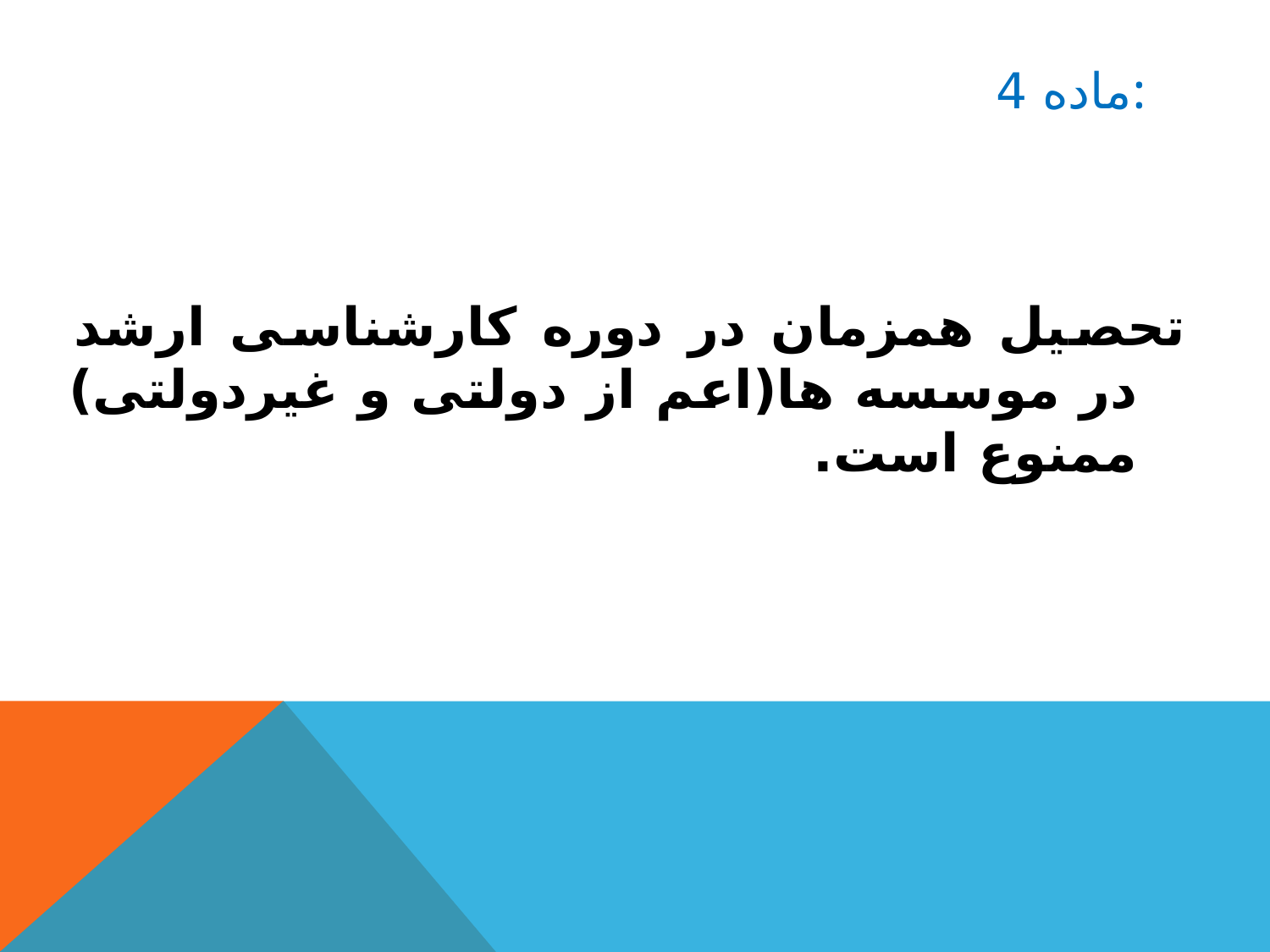

# ماده 4:
تحصیل همزمان در دوره کارشناسی ارشد در موسسه ها(اعم از دولتی و غیردولتی) ممنوع است.